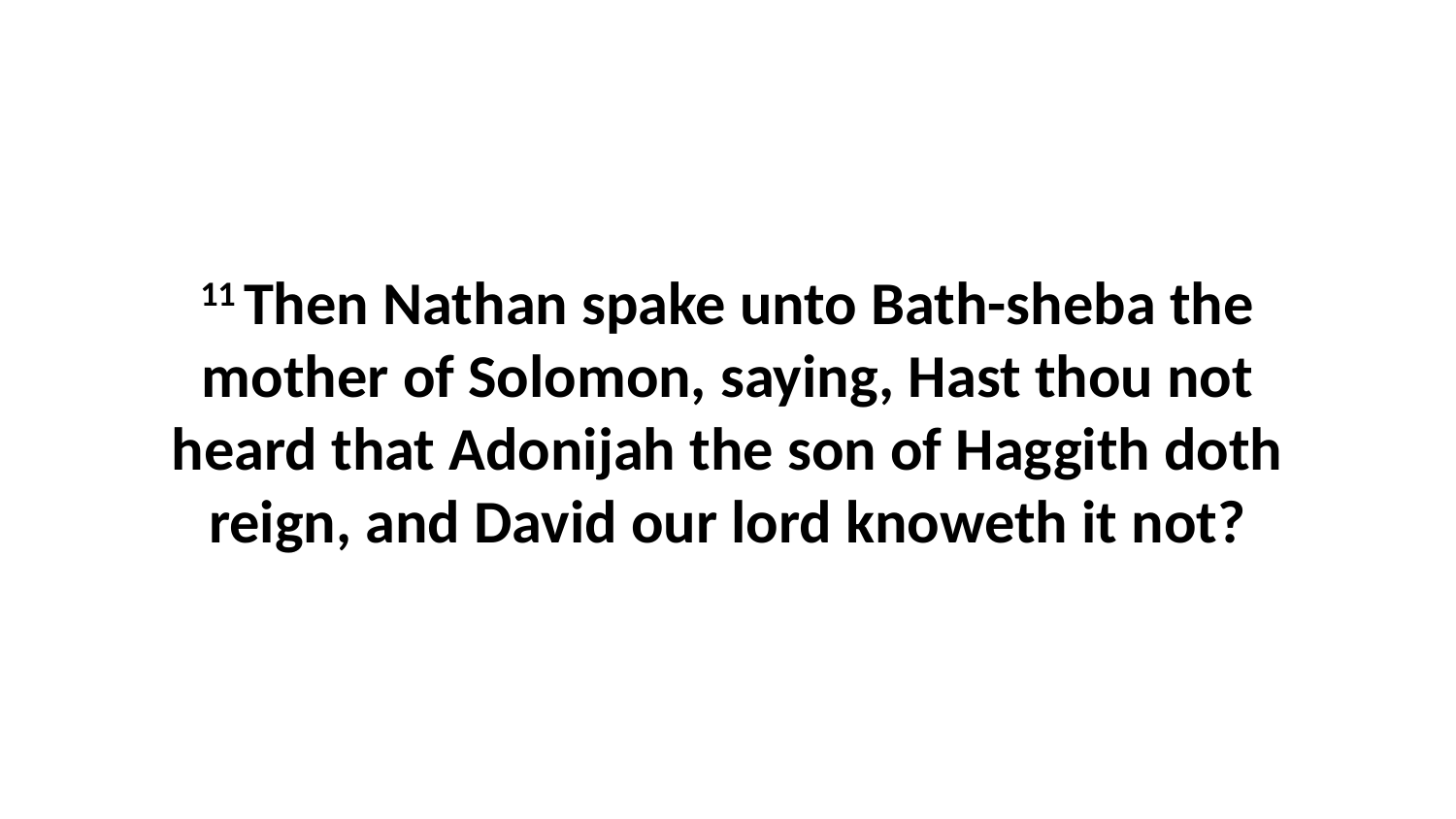

11 Then Nathan spake unto Bath-sheba the mother of Solomon, saying, Hast thou not heard that Adonijah the son of Haggith doth reign, and David our lord knoweth it not?